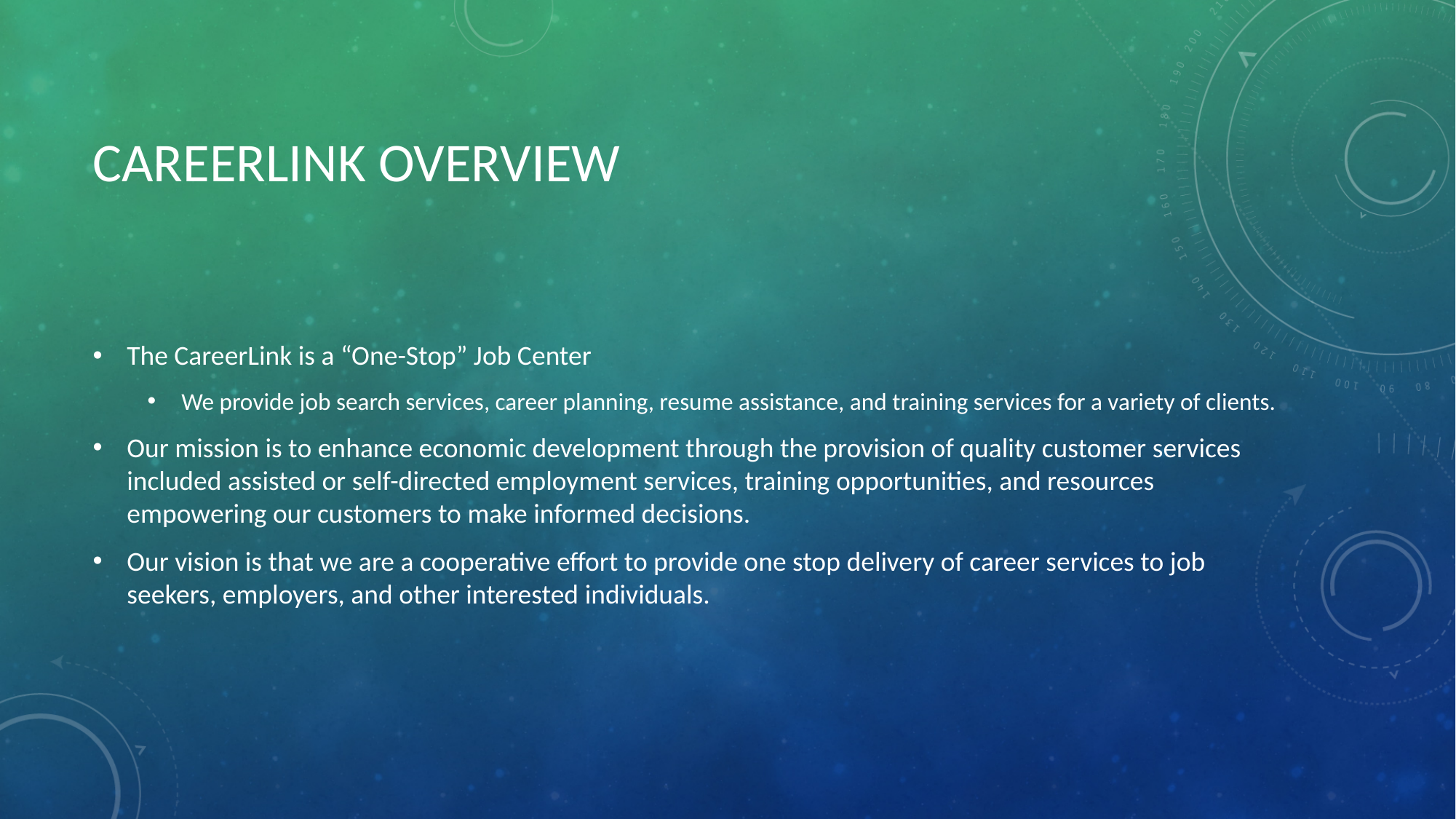

# CareerLink Overview
The CareerLink is a “One-Stop” Job Center
We provide job search services, career planning, resume assistance, and training services for a variety of clients.
Our mission is to enhance economic development through the provision of quality customer services included assisted or self-directed employment services, training opportunities, and resources empowering our customers to make informed decisions.
Our vision is that we are a cooperative effort to provide one stop delivery of career services to job seekers, employers, and other interested individuals.